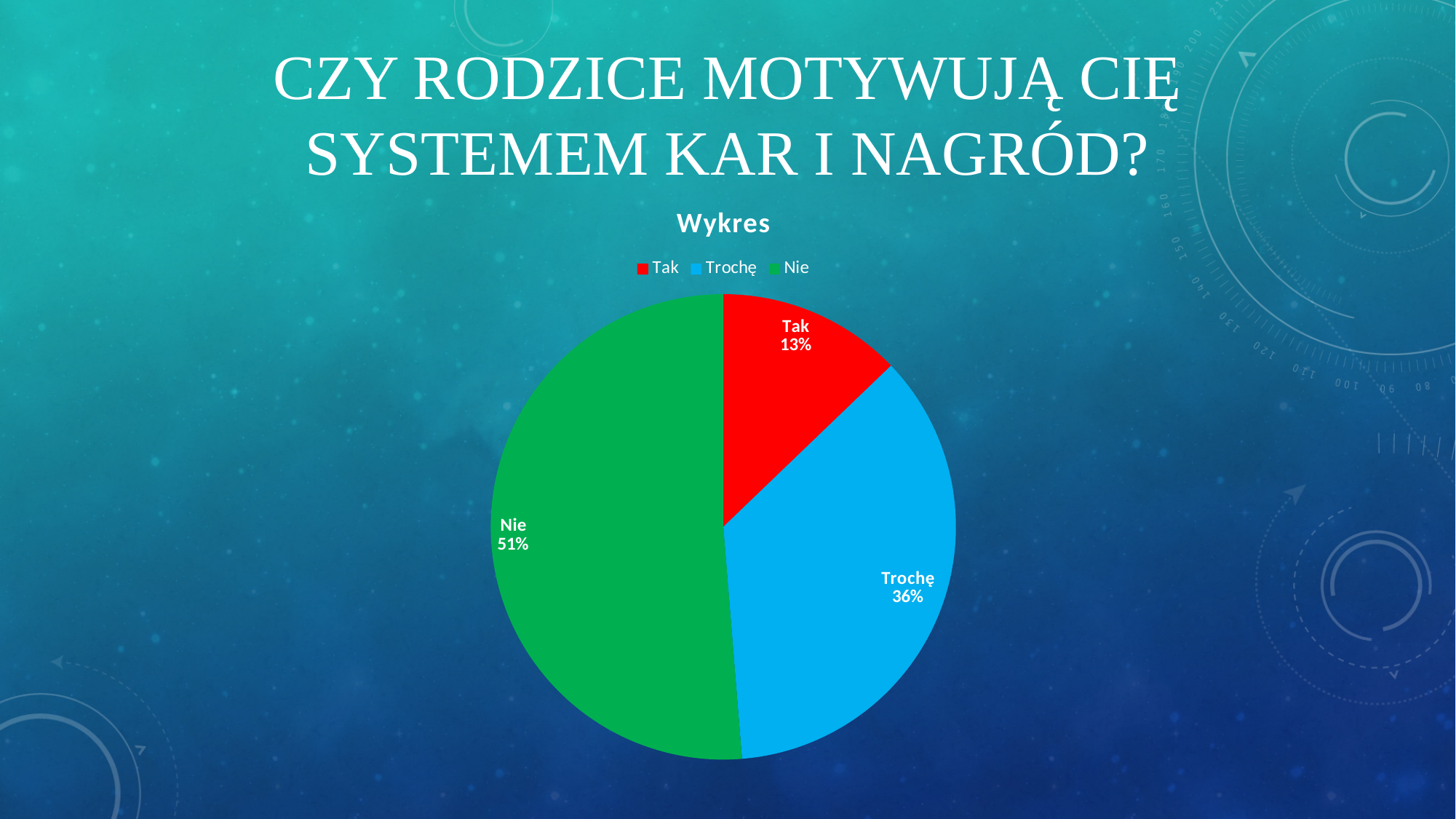

# Czy rodzice motywują Cię systemem kar i nagród?

### Chart:

| Category | Wykres |
|---|---|
| Tak | 10.0 |
| Trochę | 28.0 |
| Nie | 40.0 |